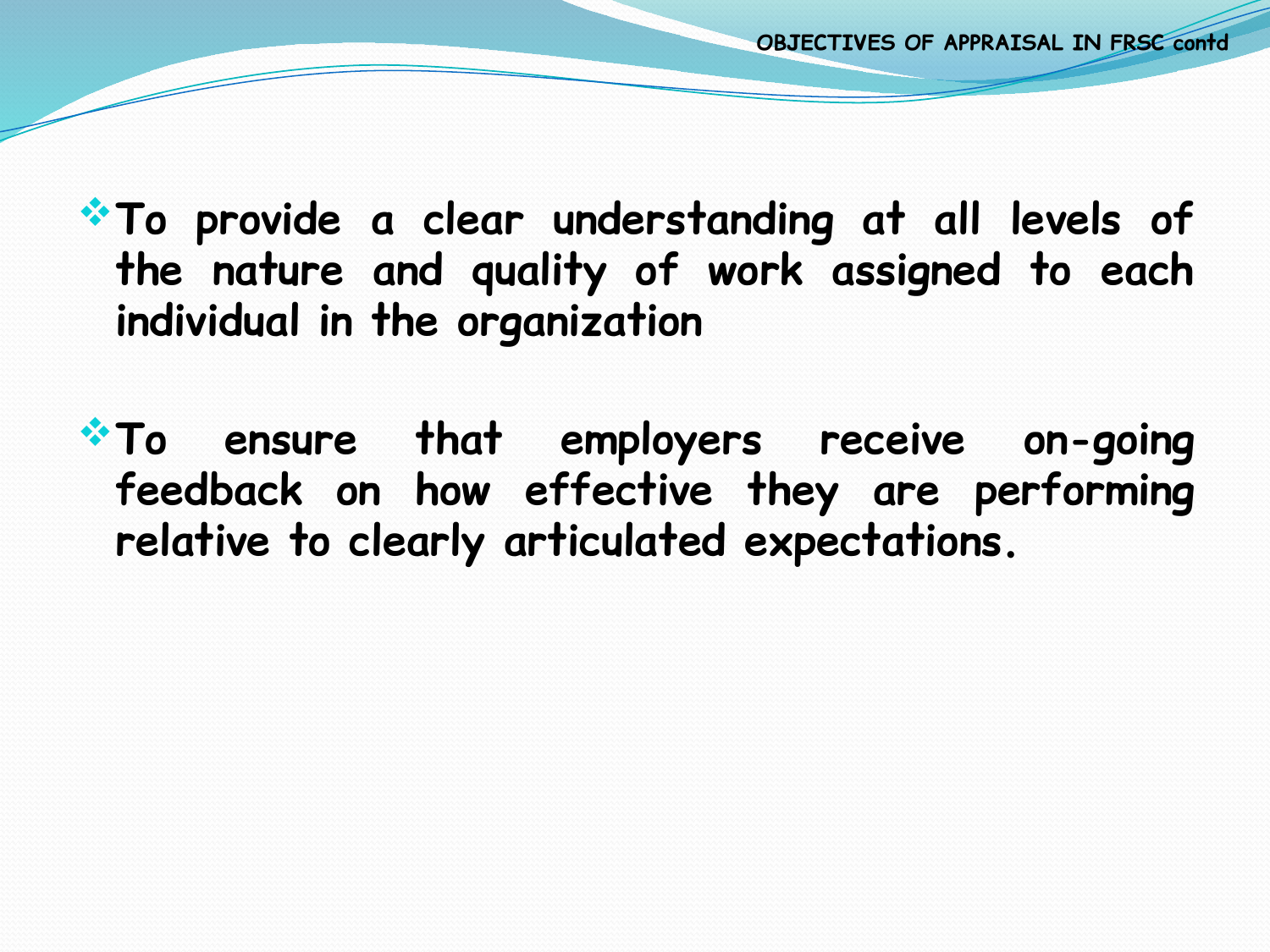

OBJECTIVES OF APPRAISAL IN FRSC contd

To provide a clear understanding at all levels of the nature and quality of work assigned to each individual in the organization

To ensure that employers receive on-going feedback on how effective they are performing relative to clearly articulated expectations.